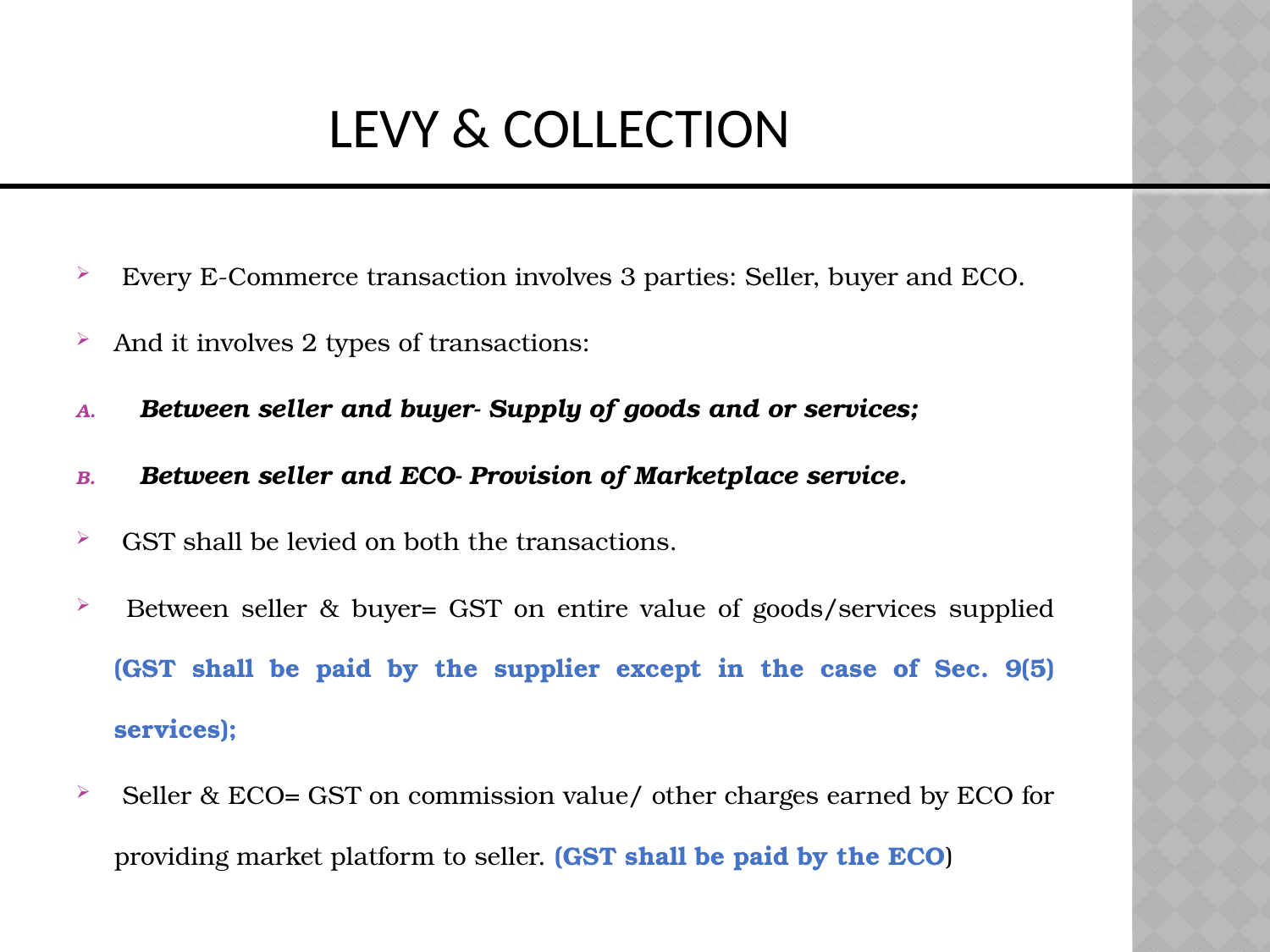

# LEVY & COLLECTION
 Every E-Commerce transaction involves 3 parties: Seller, buyer and ECO.
And it involves 2 types of transactions:
Between seller and buyer- Supply of goods and or services;
Between seller and ECO- Provision of Marketplace service.
 GST shall be levied on both the transactions.
 Between seller & buyer= GST on entire value of goods/services supplied (GST shall be paid by the supplier except in the case of Sec. 9(5) services);
 Seller & ECO= GST on commission value/ other charges earned by ECO for providing market platform to seller. (GST shall be paid by the ECO)